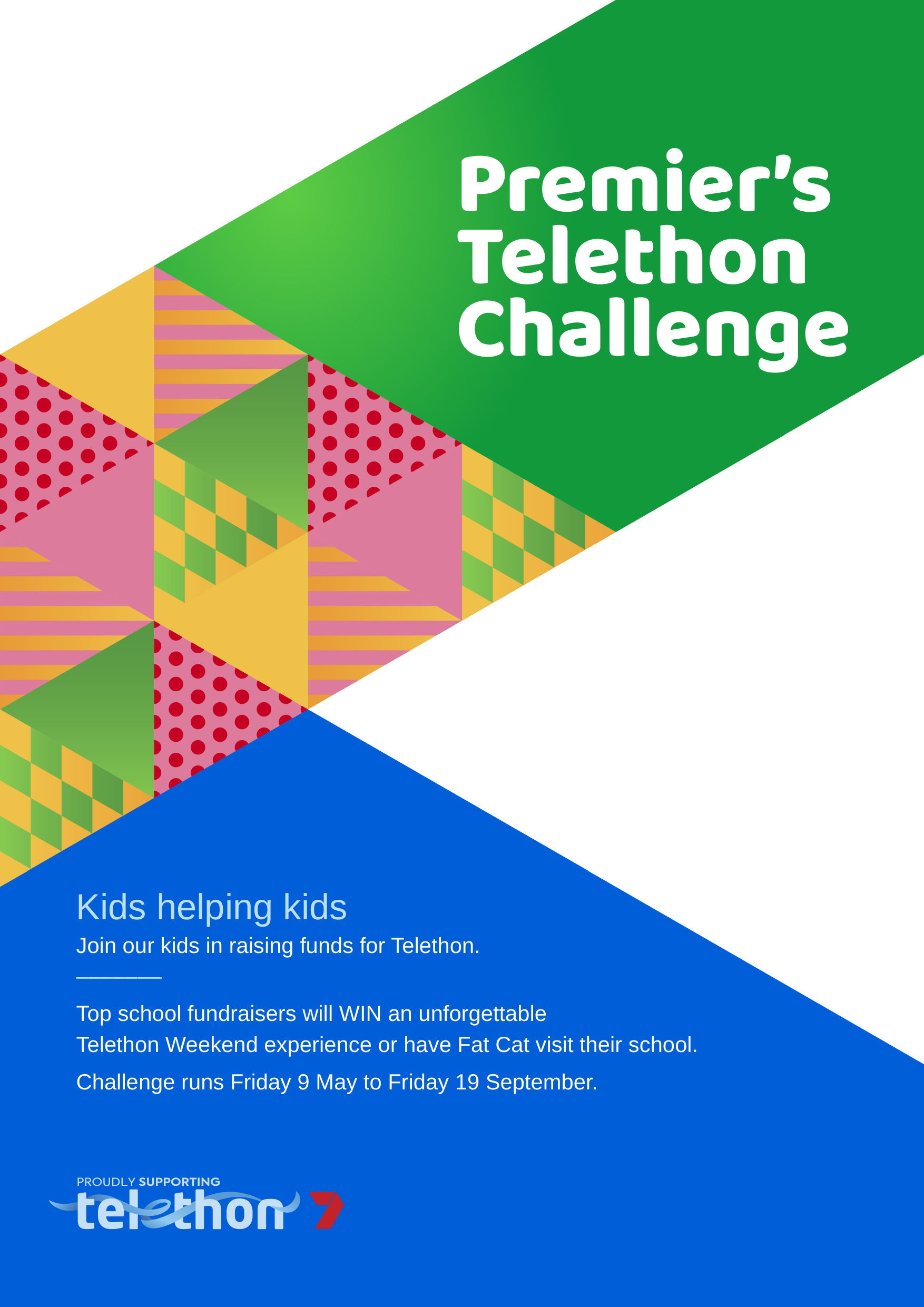

To resize, reframe or crop an image after you have placed it, right click on the image area and select ‘Crop’.

To resize
Use the white circle handles to resize – hold shift before clicking and dragging to ensure you maintaining proportions.

To reframe
With your cursor over the image, click, hold and drag to reframe it.